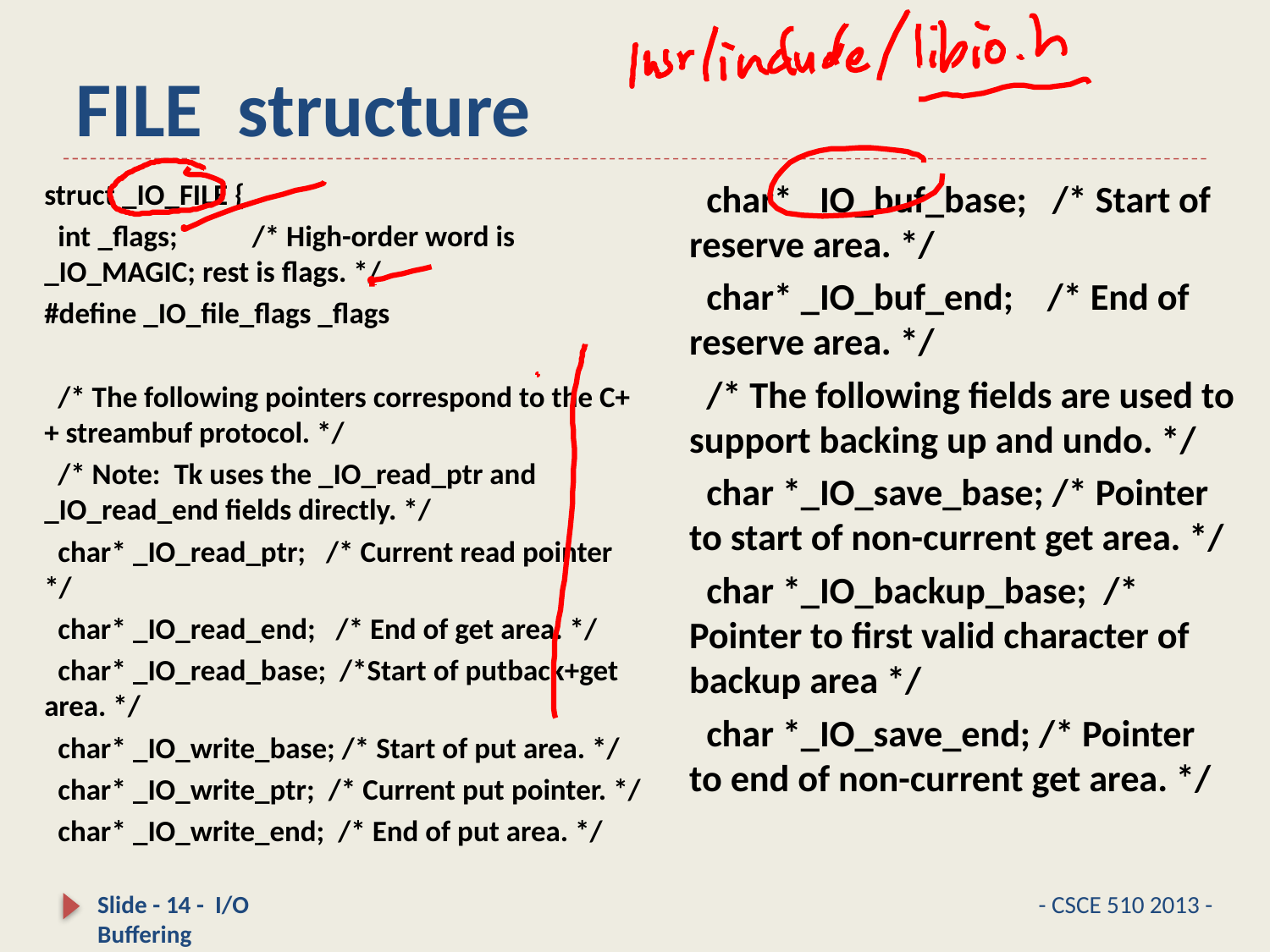

# FILE  structure

  char* _IO_buf_base;   /* Start of reserve area. */
  char* _IO_buf_end;    /* End of reserve area. */
  /* The following fields are used to support backing up and undo. */
  char *_IO_save_base; /* Pointer to start of non-current get area. */
  char *_IO_backup_base;  /* Pointer to first valid character of backup area */
  char *_IO_save_end; /* Pointer to end of non-current get area. */

struct _IO_FILE {
  int _flags;           /* High-order word is _IO_MAGIC; rest is flags. */
#define _IO_file_flags _flags

  /* The following pointers correspond to the C++ streambuf protocol. */
  /* Note:  Tk uses the _IO_read_ptr and _IO_read_end fields directly. */
  char* _IO_read_ptr;   /* Current read pointer */
  char* _IO_read_end;   /* End of get area. */
  char* _IO_read_base;  /*Start of putback+get area. */
  char* _IO_write_base; /* Start of put area. */
  char* _IO_write_ptr;  /* Current put pointer. */
  char* _IO_write_end;  /* End of put area. */

Slide - 14 -  I/O Buffering
- CSCE 510 2013 -